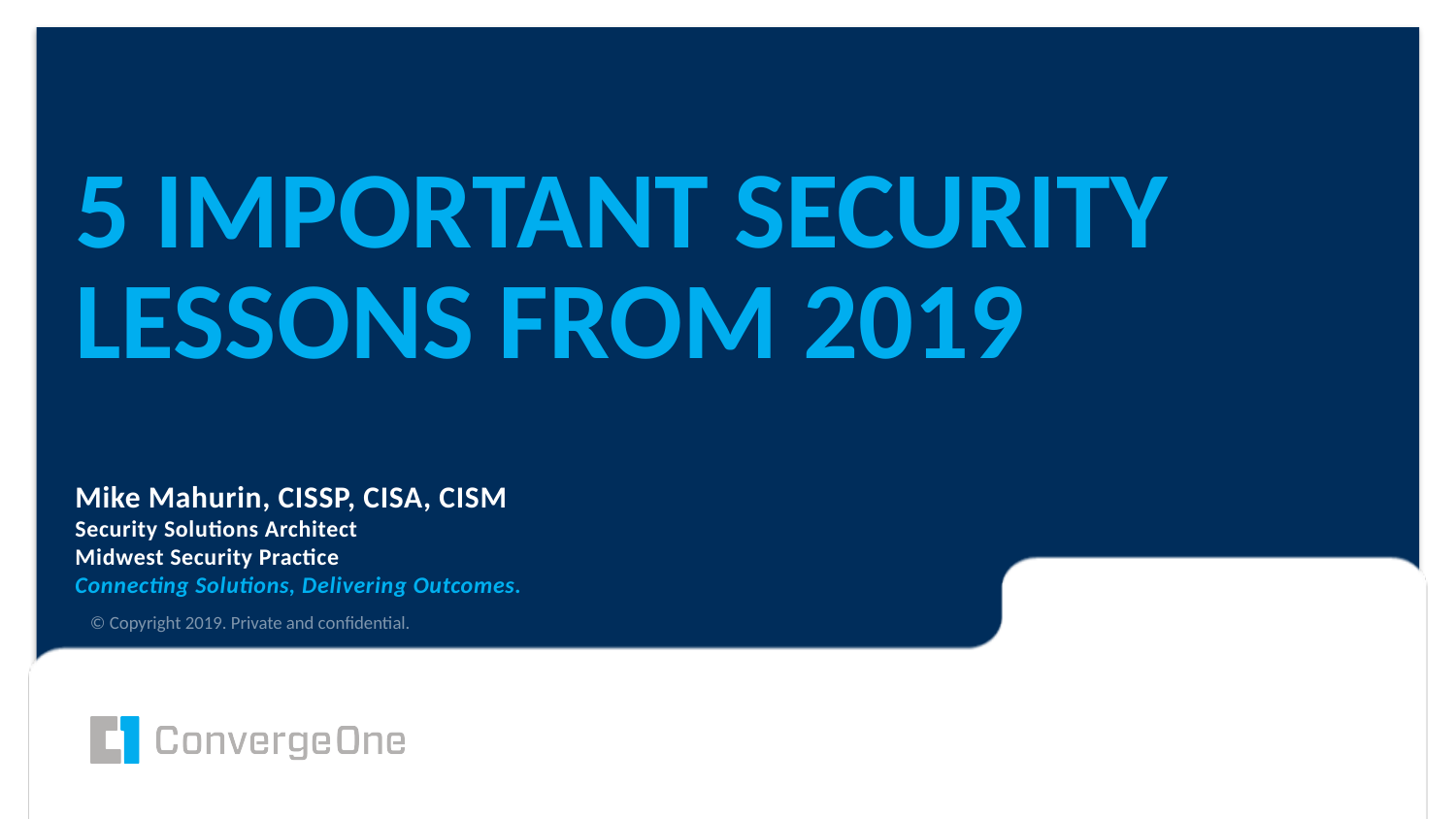

# 5 Important Security Lessons from 2019

Mike Mahurin, CISSP, CISA, CISM
Security Solutions Architect
Midwest Security Practice
Connecting Solutions, Delivering Outcomes.